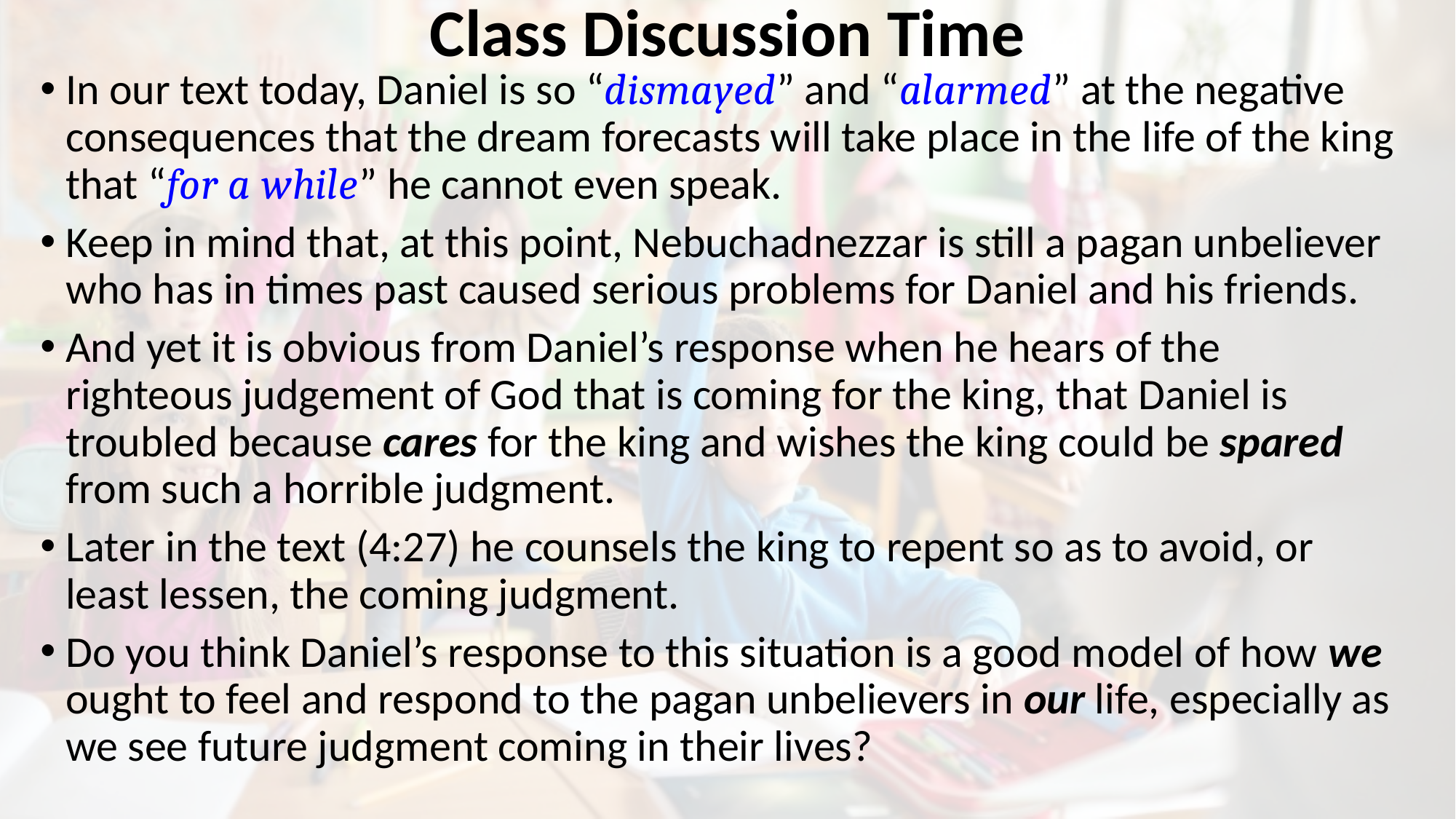

# Class Discussion Time
In our text today, Daniel is so “dismayed” and “alarmed” at the negative consequences that the dream forecasts will take place in the life of the king that “for a while” he cannot even speak.
Keep in mind that, at this point, Nebuchadnezzar is still a pagan unbeliever who has in times past caused serious problems for Daniel and his friends.
And yet it is obvious from Daniel’s response when he hears of the righteous judgement of God that is coming for the king, that Daniel is troubled because cares for the king and wishes the king could be spared from such a horrible judgment.
Later in the text (4:27) he counsels the king to repent so as to avoid, or least lessen, the coming judgment.
Do you think Daniel’s response to this situation is a good model of how we ought to feel and respond to the pagan unbelievers in our life, especially as we see future judgment coming in their lives?